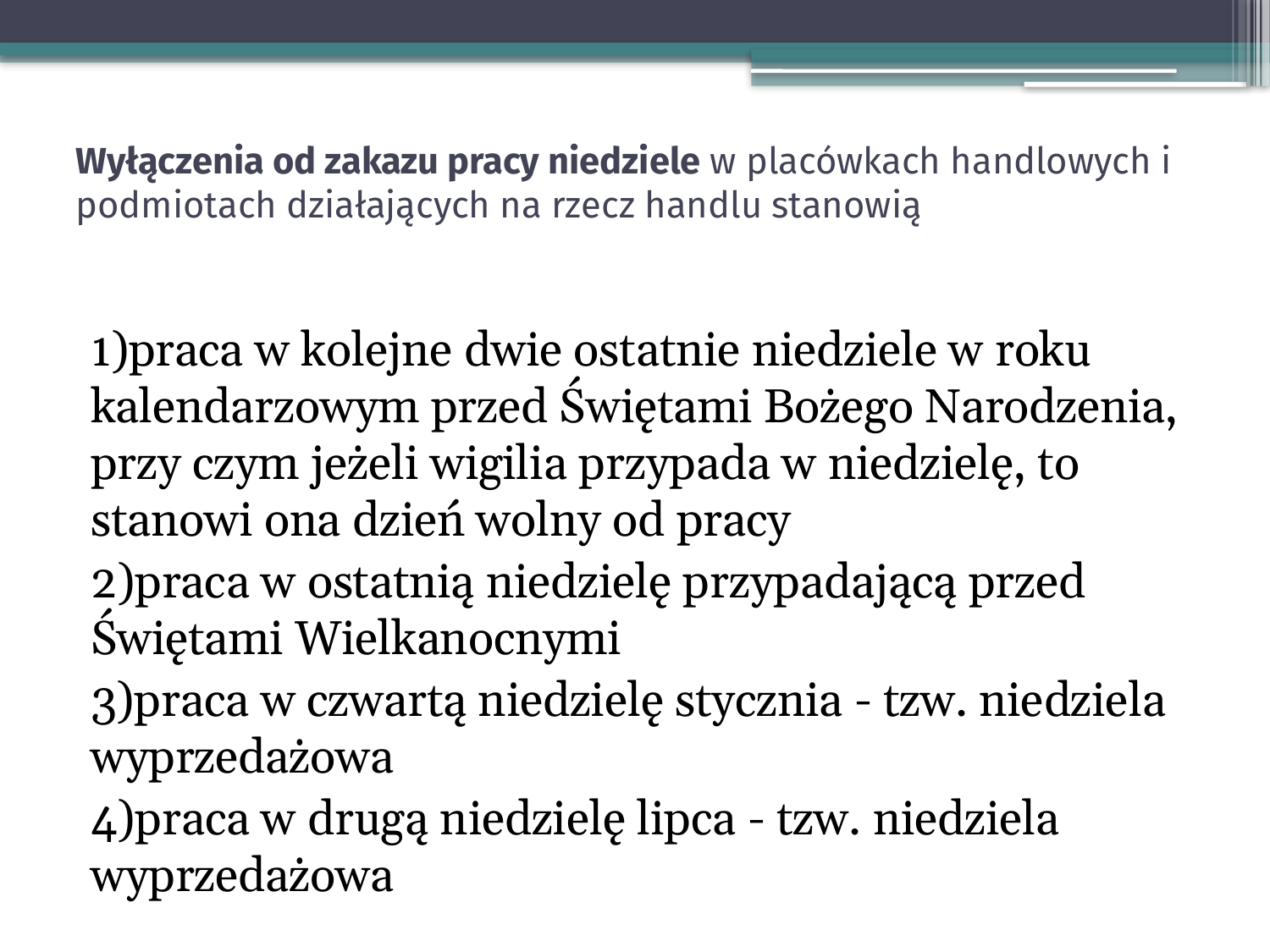

# Wyłączenia od zakazu pracy niedziele w placówkach handlowych i podmiotach działających na rzecz handlu stanowią
1)praca w kolejne dwie ostatnie niedziele w roku kalendarzowym przed Świętami Bożego Narodzenia, przy czym jeżeli wigilia przypada w niedzielę, to stanowi ona dzień wolny od pracy
2)praca w ostatnią niedzielę przypadającą przed Świętami Wielkanocnymi
3)praca w czwartą niedzielę stycznia - tzw. niedziela wyprzedażowa
4)praca w drugą niedzielę lipca - tzw. niedziela wyprzedażowa